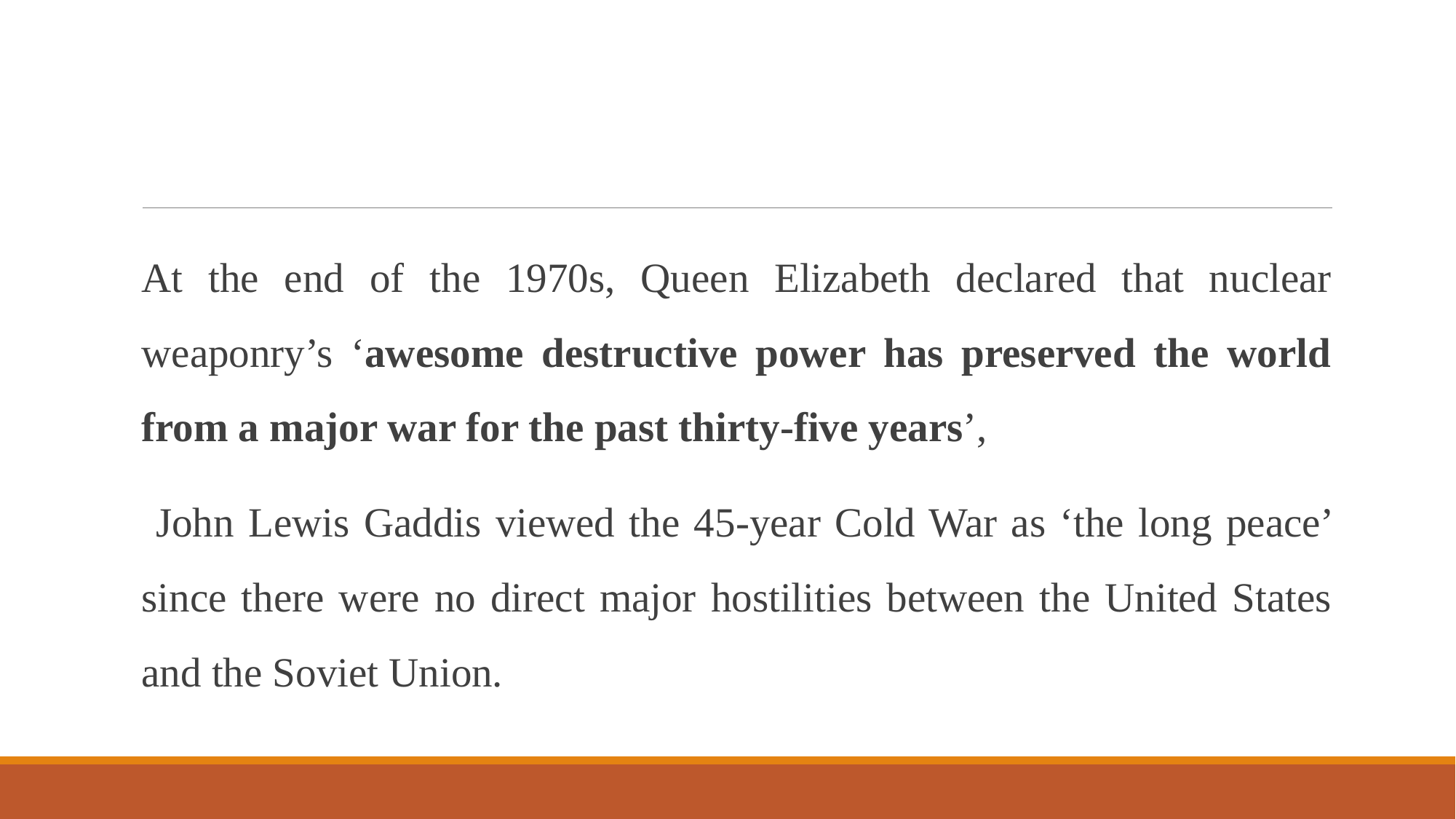

#
At the end of the 1970s, Queen Elizabeth declared that nuclear weaponry’s ‘awesome destructive power has preserved the world from a major war for the past thirty-five years’,
 John Lewis Gaddis viewed the 45-year Cold War as ‘the long peace’ since there were no direct major hostilities between the United States and the Soviet Union.